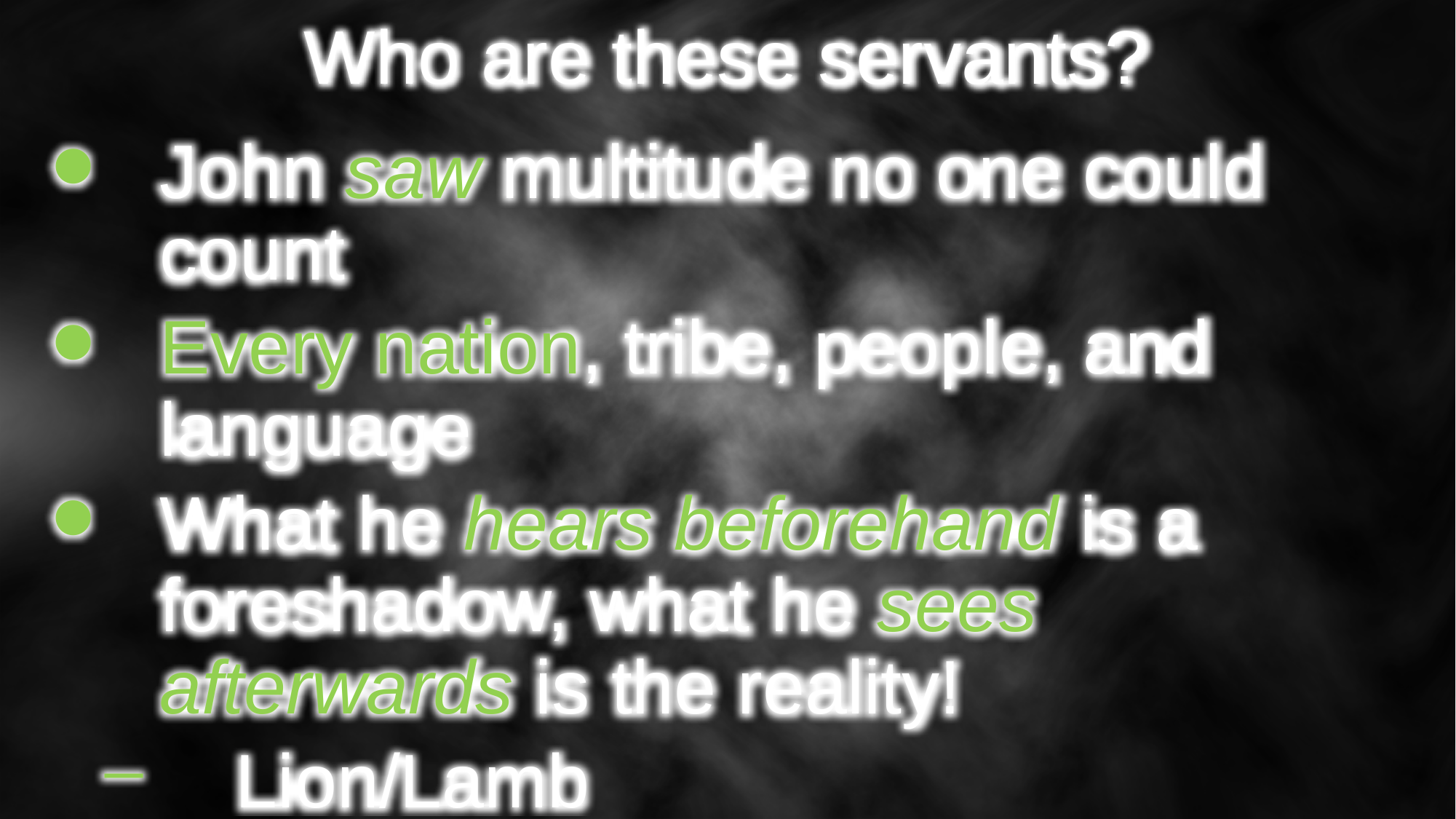

Who are these servants?
John saw multitude no one could count
Every nation, tribe, people, and language
What he hears beforehand is a foreshadow, what he sees afterwards is the reality!
 Lion/Lamb